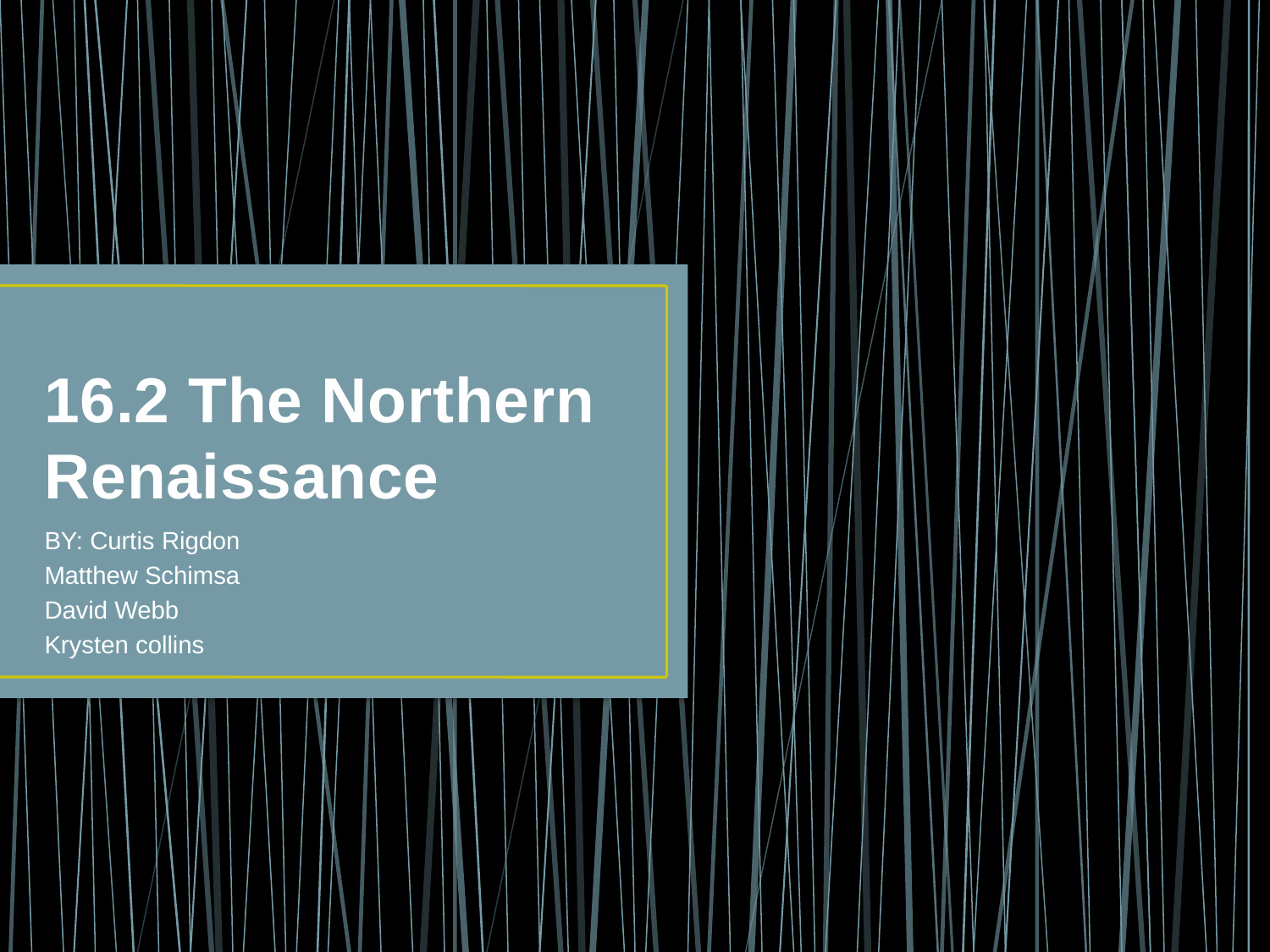

# 16.2 The Northern Renaissance
BY: Curtis Rigdon
Matthew Schimsa
David Webb
Krysten collins